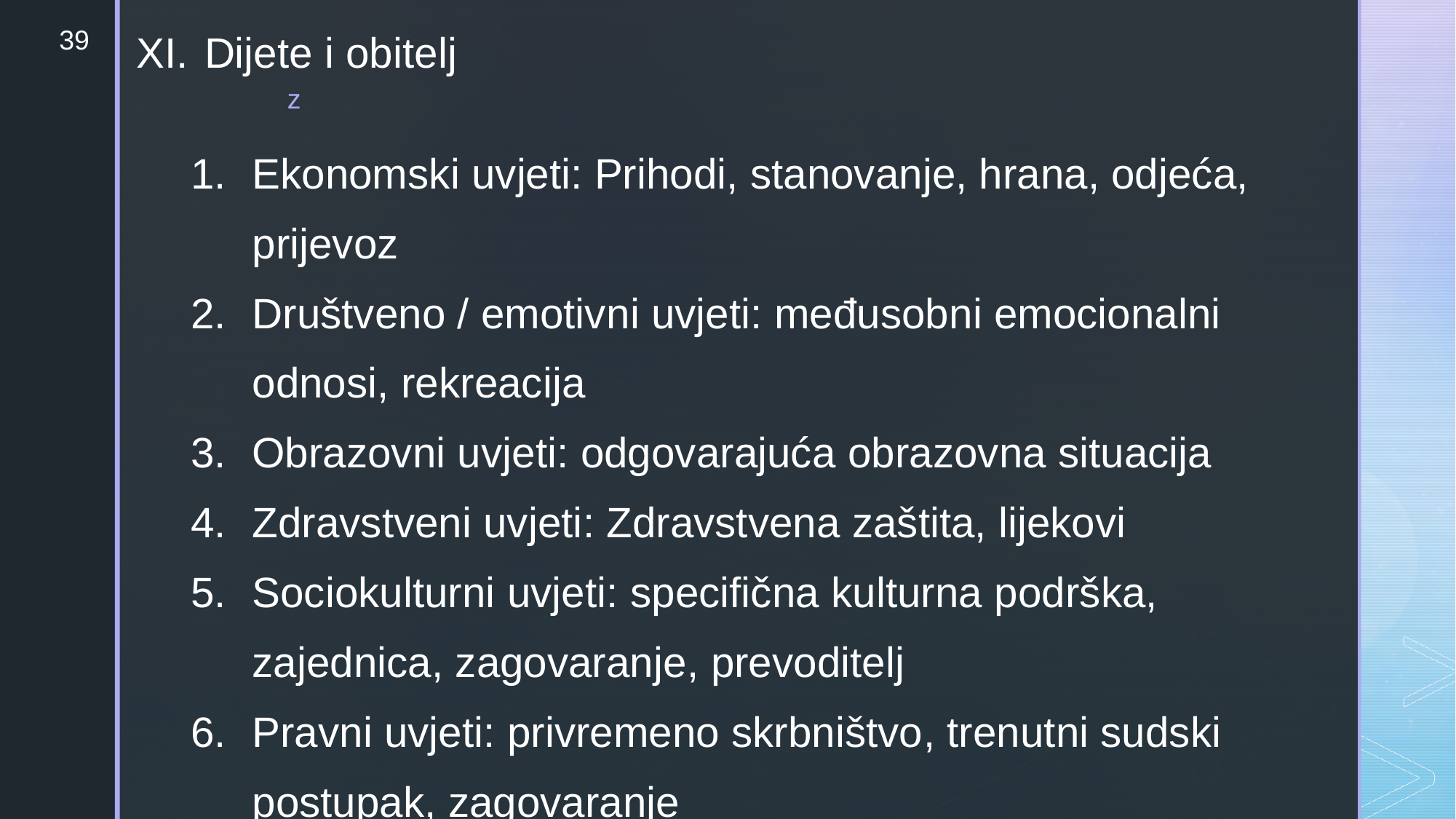

39
Dijete i obitelj

Ekonomski uvjeti: Prihodi, stanovanje, hrana, odjeća, prijevoz
Društveno / emotivni uvjeti: međusobni emocionalni odnosi, rekreacija
Obrazovni uvjeti: odgovarajuća obrazovna situacija
Zdravstveni uvjeti: Zdravstvena zaštita, lijekovi
Sociokulturni uvjeti: specifična kulturna podrška, zajednica, zagovaranje, prevoditelj
Pravni uvjeti: privremeno skrbništvo, trenutni sudski postupak, zagovaranje